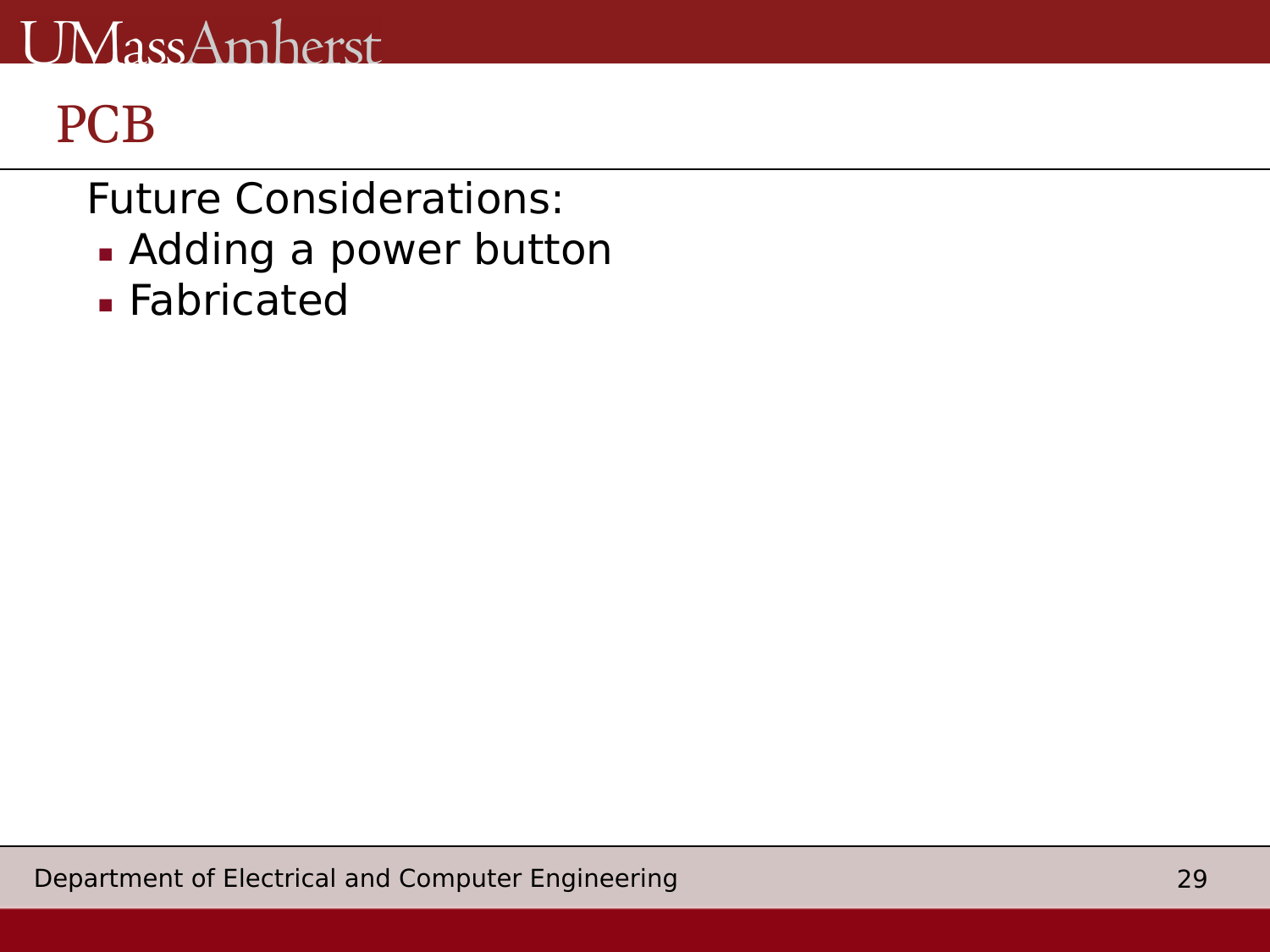

# PCB
Future Considerations:
Adding a power button
Fabricated